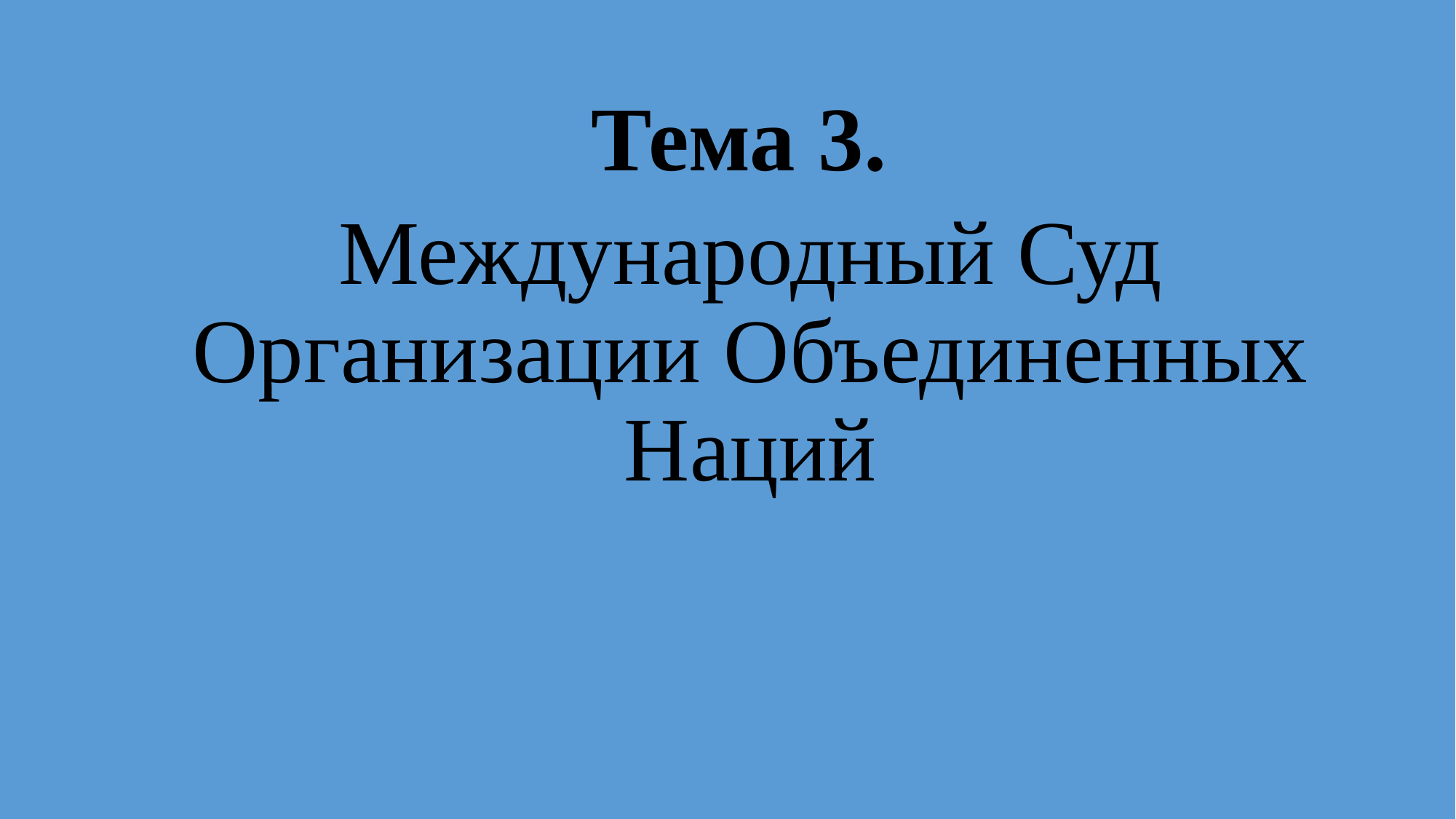

Тема 3.
Международный Суд Организации Объединенных Наций